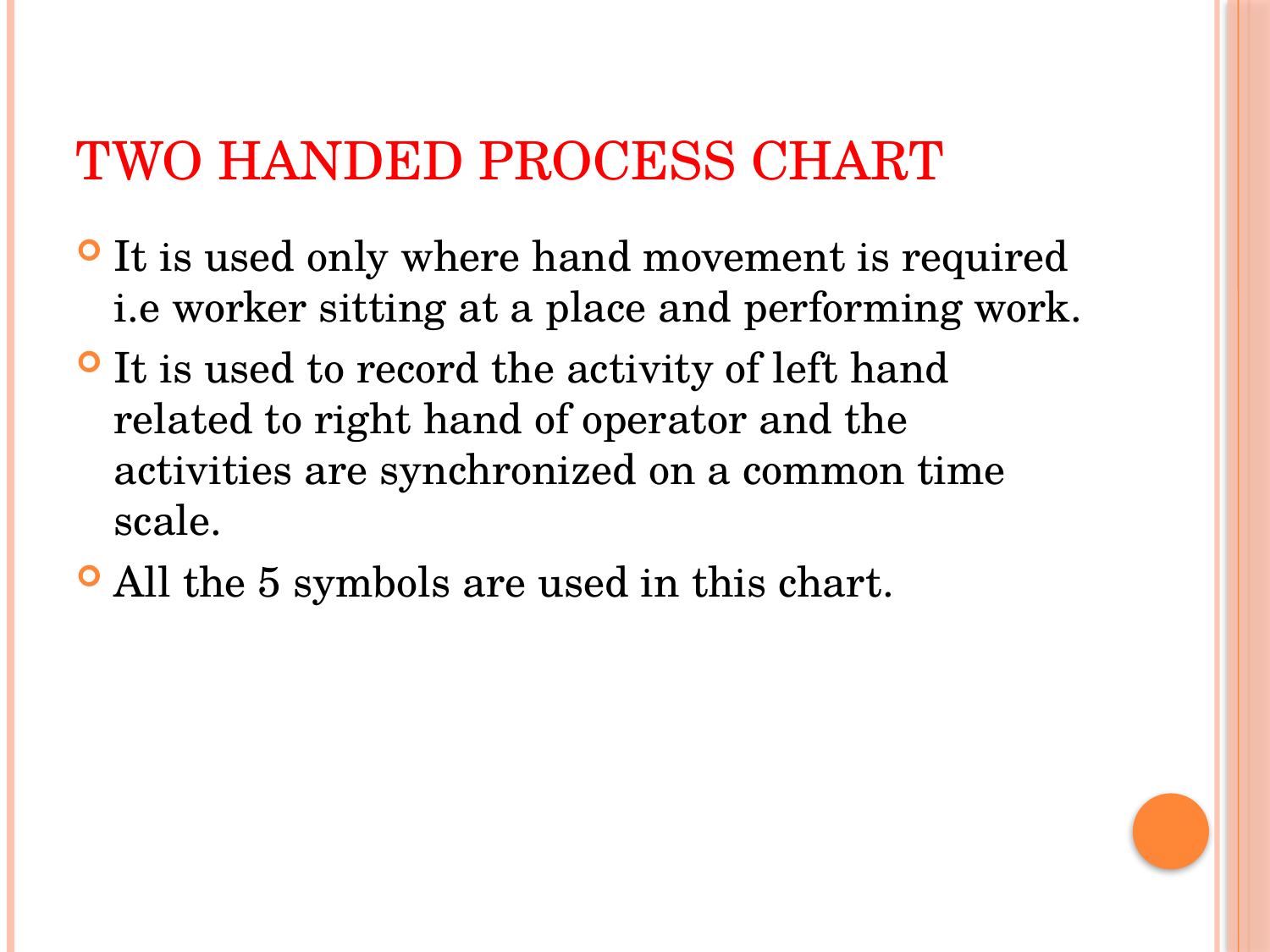

# Two handed process chart
It is used only where hand movement is required i.e worker sitting at a place and performing work.
It is used to record the activity of left hand related to right hand of operator and the activities are synchronized on a common time scale.
All the 5 symbols are used in this chart.